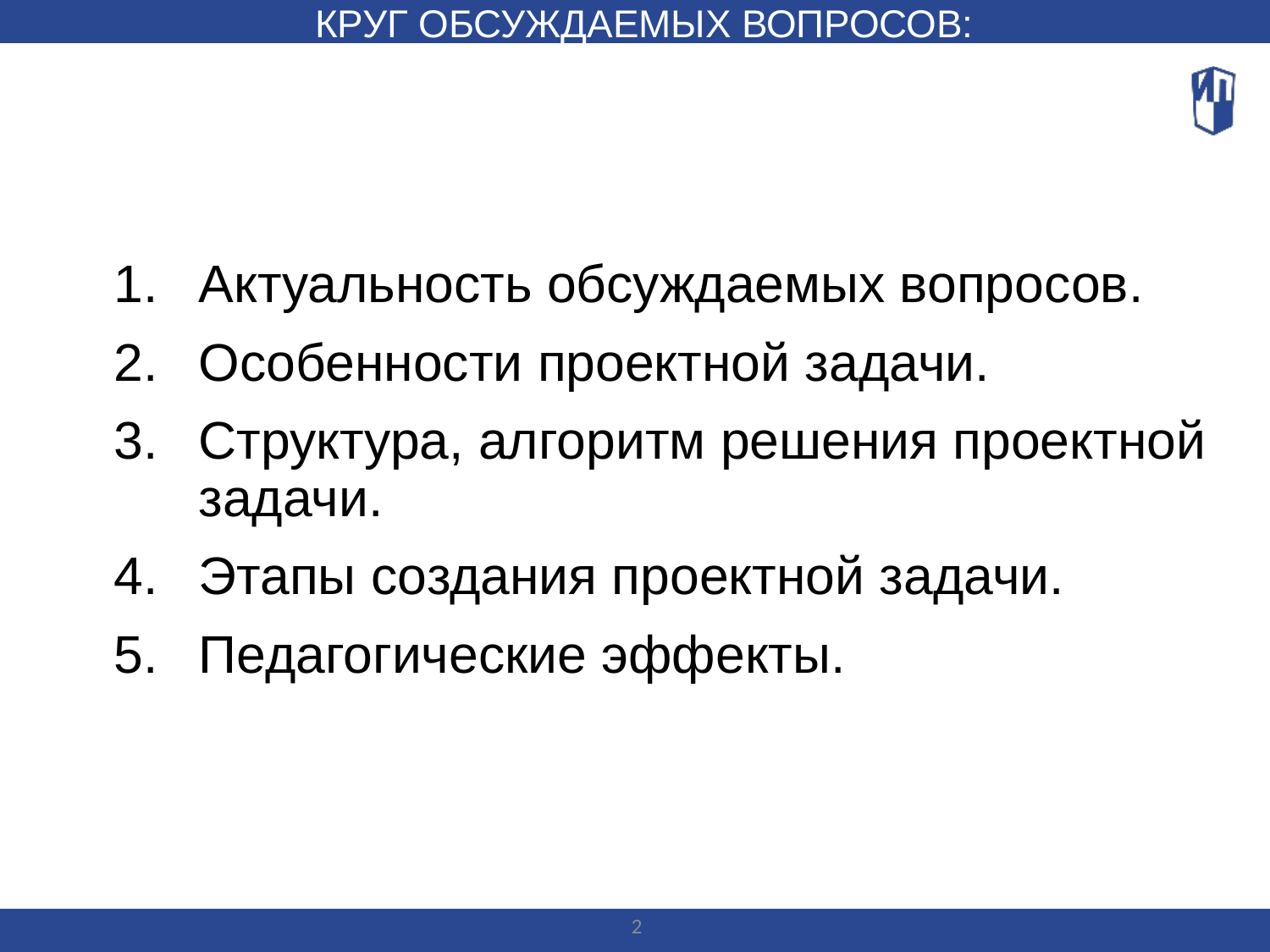

КРУГ ОБСУЖДАЕМЫХ ВОПРОСОВ:

Актуальность обсуждаемых вопросов.
Особенности проектной задачи.
Структура, алгоритм решения проектной задачи.
Этапы создания проектной задачи.
Педагогические эффекты.
2